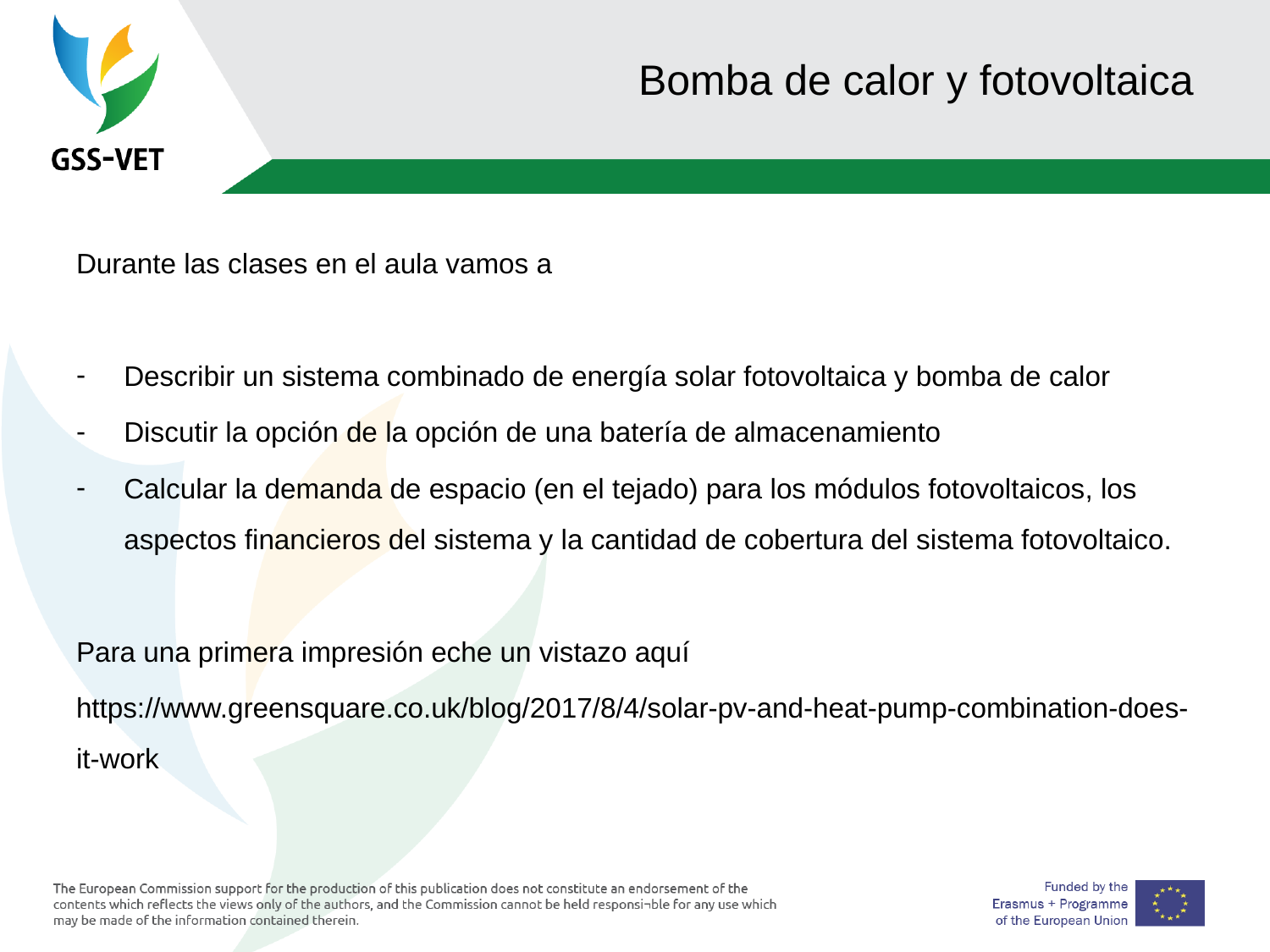

# Bomba de calor y fotovoltaica
Durante las clases en el aula vamos a

Describir un sistema combinado de energía solar fotovoltaica y bomba de calor
Discutir la opción de la opción de una batería de almacenamiento
Calcular la demanda de espacio (en el tejado) para los módulos fotovoltaicos, los aspectos financieros del sistema y la cantidad de cobertura del sistema fotovoltaico.

Para una primera impresión eche un vistazo aquí
https://www.greensquare.co.uk/blog/2017/8/4/solar-pv-and-heat-pump-combination-does-it-work